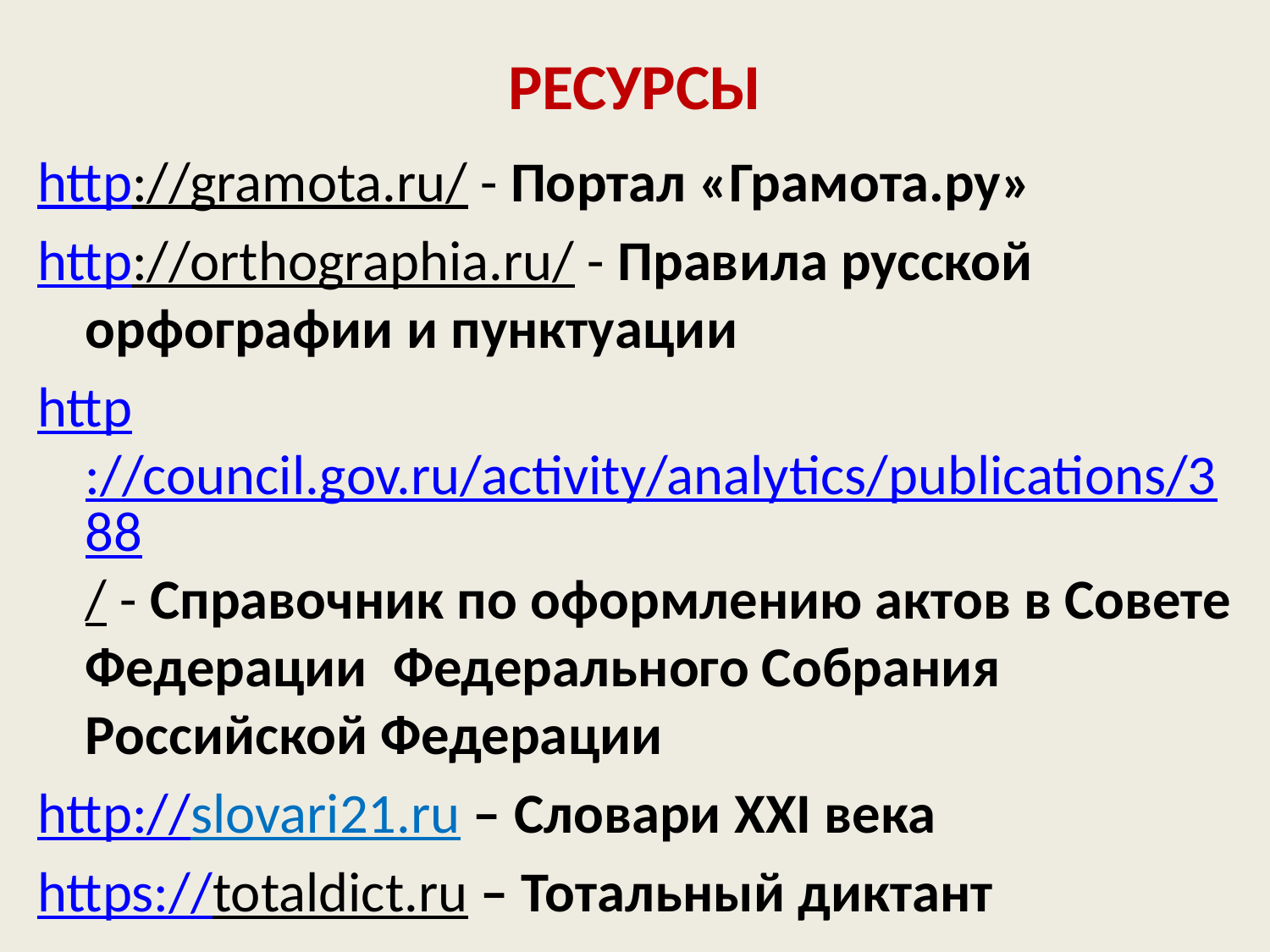

# РЕСУРСЫ
http://gramota.ru/ - Портал «Грамота.ру»
http://orthographia.ru/ - Правила русской орфографии и пунктуации
http://council.gov.ru/activity/analytics/publications/388/ - Справочник по оформлению актов в Совете Федерации  Федерального Собрания Российской Федерации
http://slovari21.ru – Словари XXI века
https://totaldict.ru – Тотальный диктант